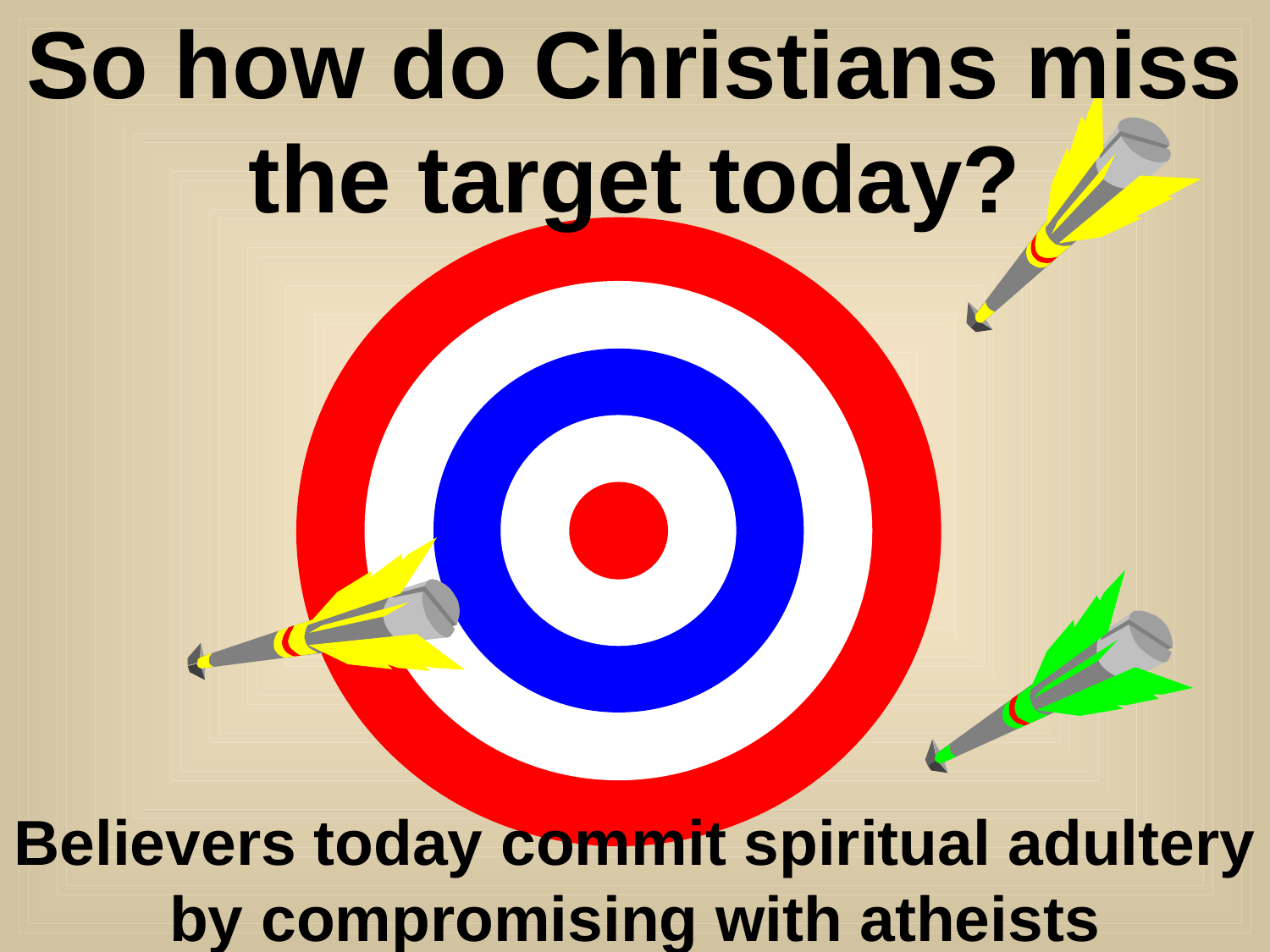

So how do Christians miss the target today?

Believers today commit spiritual adultery by compromising with atheists